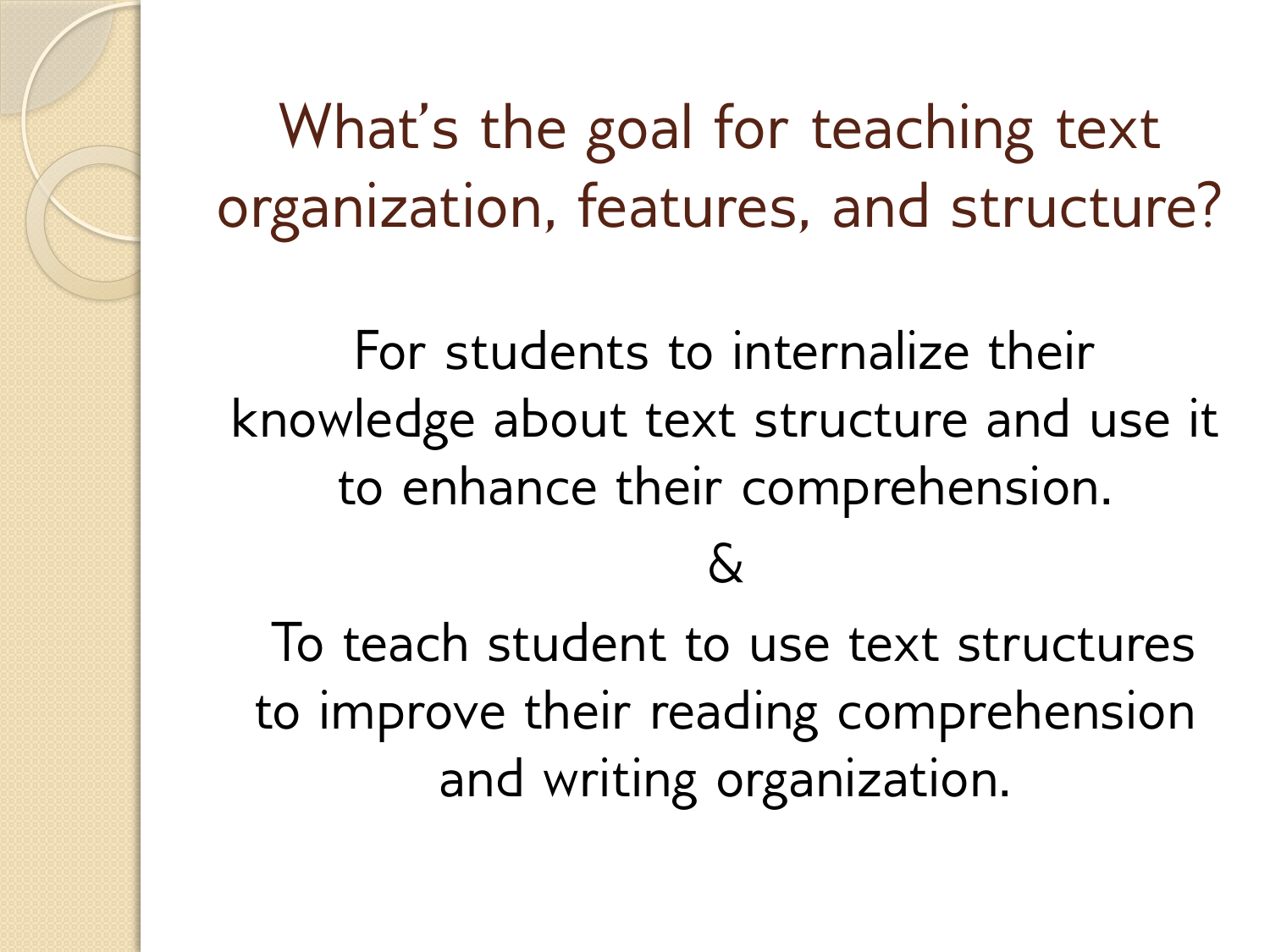

# What’s the goal for teaching text organization, features, and structure?
For students to internalize their knowledge about text structure and use it to enhance their comprehension.
&
 To teach student to use text structures to improve their reading comprehension and writing organization.